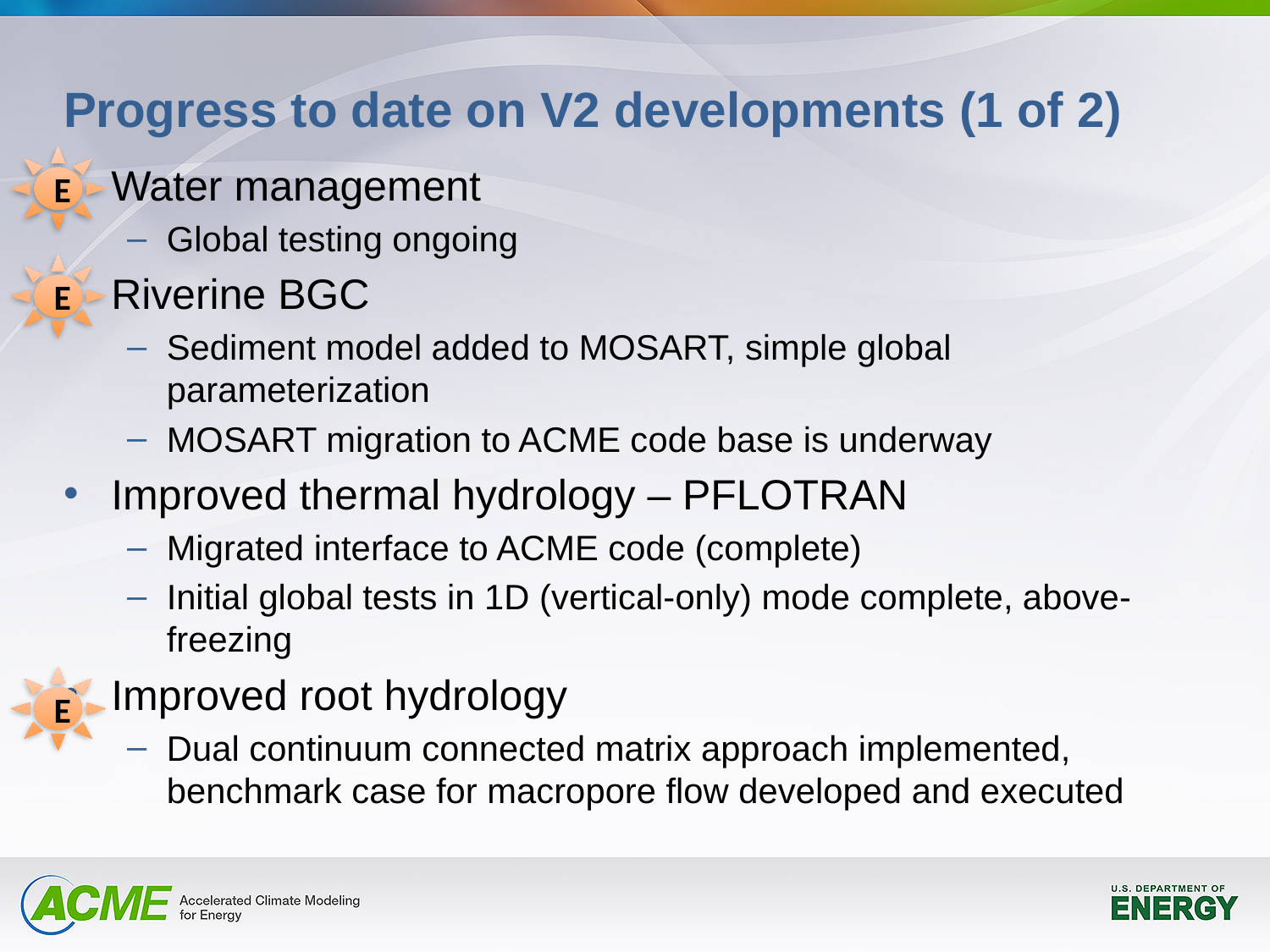

# Progress to date on V2 developments (1 of 2)
E
Water management
Global testing ongoing
Riverine BGC
Sediment model added to MOSART, simple global parameterization
MOSART migration to ACME code base is underway
Improved thermal hydrology – PFLOTRAN
Migrated interface to ACME code (complete)
Initial global tests in 1D (vertical-only) mode complete, above-freezing
Improved root hydrology
Dual continuum connected matrix approach implemented, benchmark case for macropore flow developed and executed

E
E